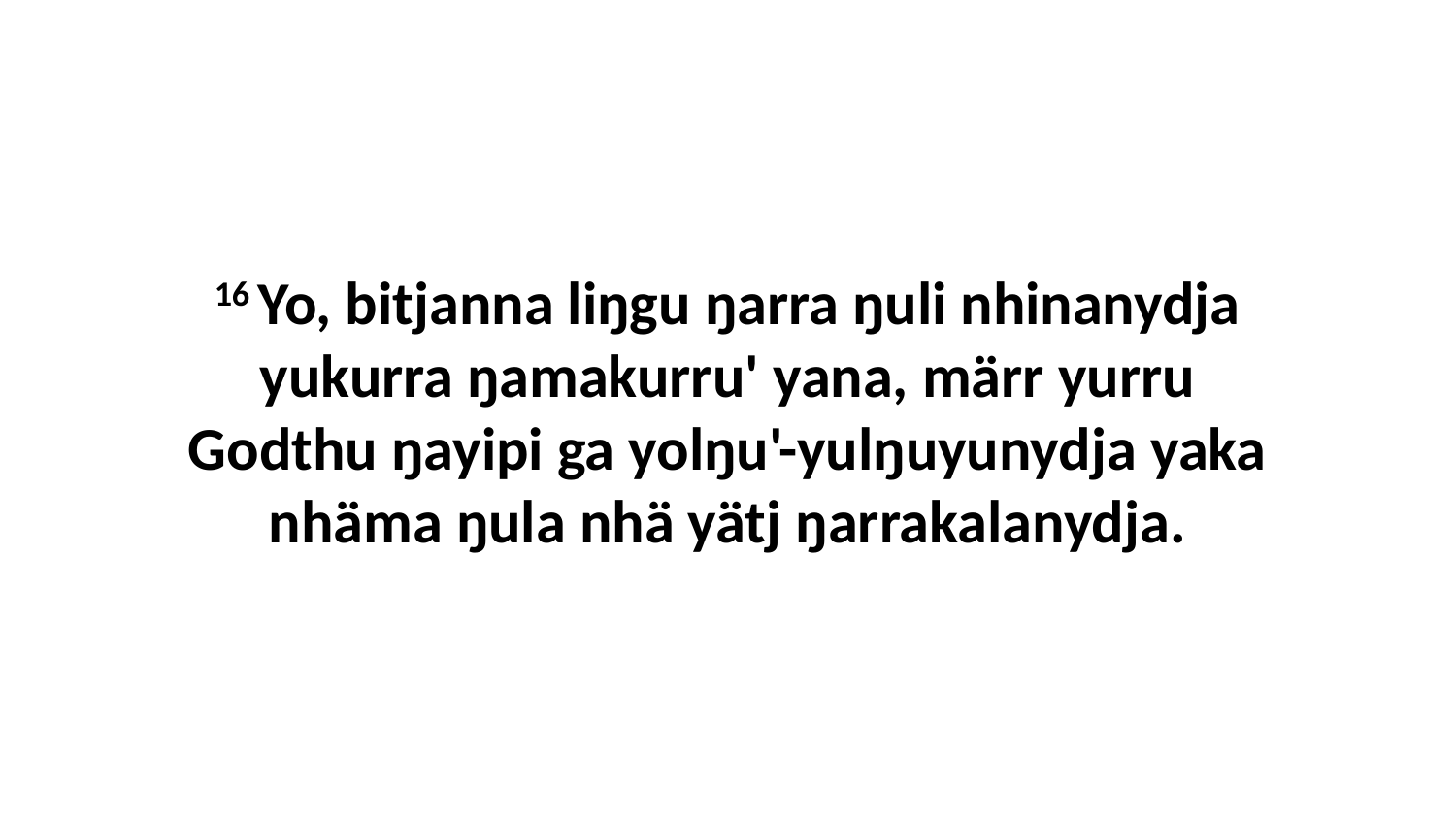

16 Yo, bitjanna liŋgu ŋarra ŋuli nhinanydja yukurra ŋamakurru' yana, märr yurru Godthu ŋayipi ga yolŋu'-yulŋuyunydja yaka nhäma ŋula nhä yätj ŋarrakalanydja.